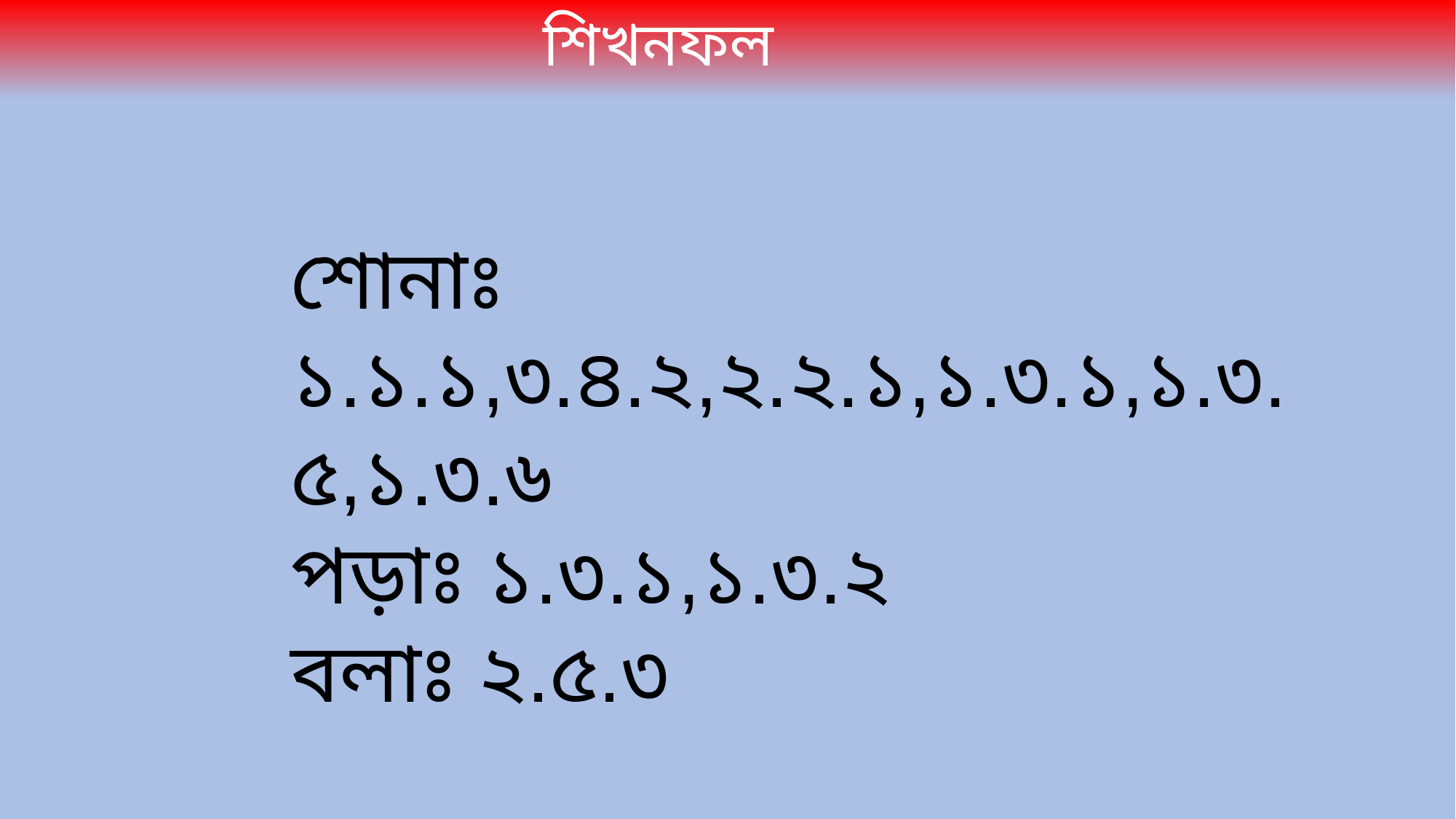

শিখনফল
শোনাঃ ১.১.১,৩.৪.২,২.২.১,১.৩.১,১.৩.৫,১.৩.৬
পড়াঃ ১.৩.১,১.৩.২
বলাঃ ২.৫.৩